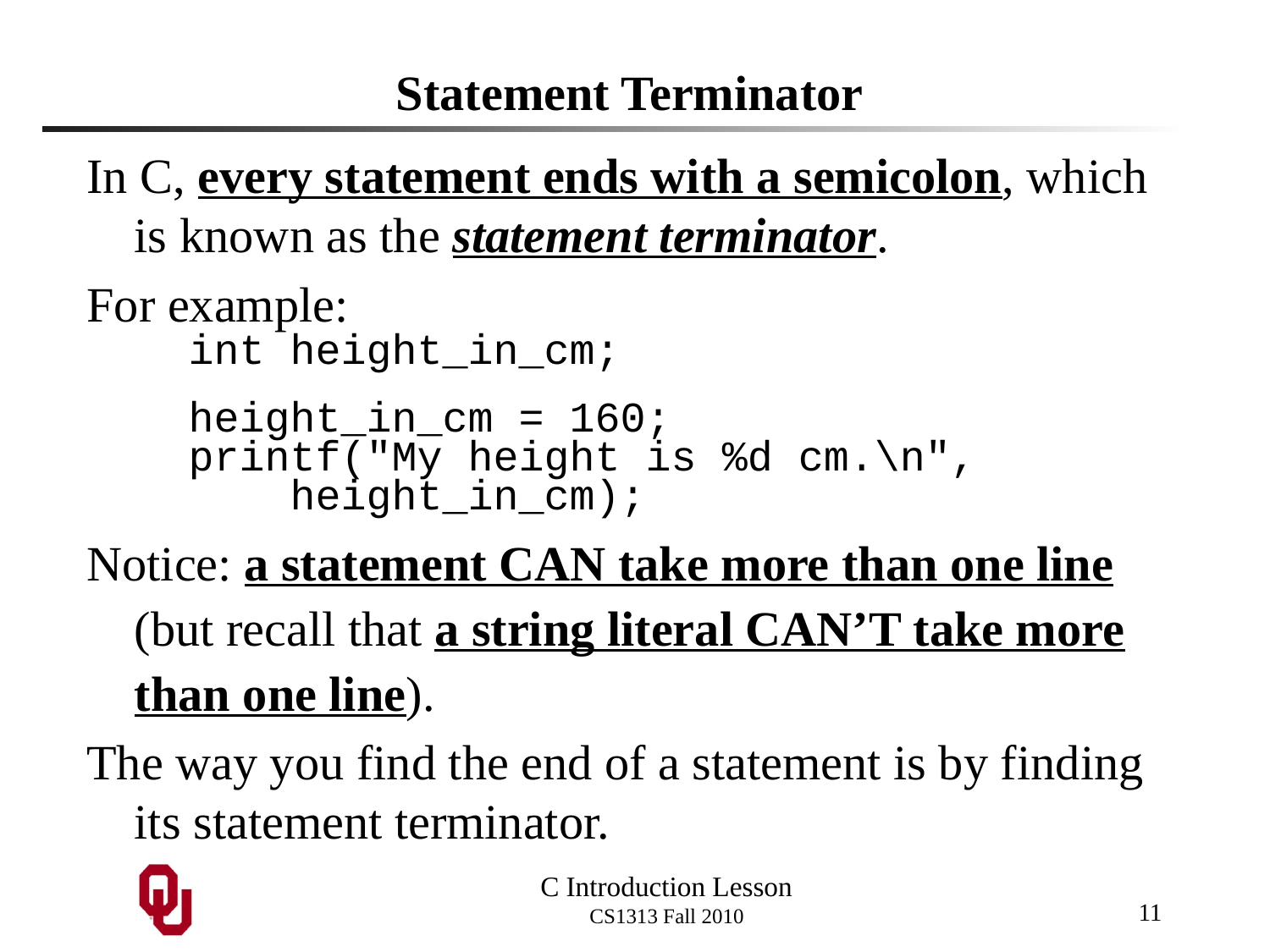

# Statement Terminator
In C, every statement ends with a semicolon, which is known as the statement terminator.
For example:
    int height_in_cm;

    height_in_cm = 160;
    printf("My height is %d cm.\n",
        height_in_cm);
Notice: a statement CAN take more than one line (but recall that a string literal CAN’T take more than one line).
The way you find the end of a statement is by finding its statement terminator.
11
C Introduction Lesson
CS1313 Fall 2010